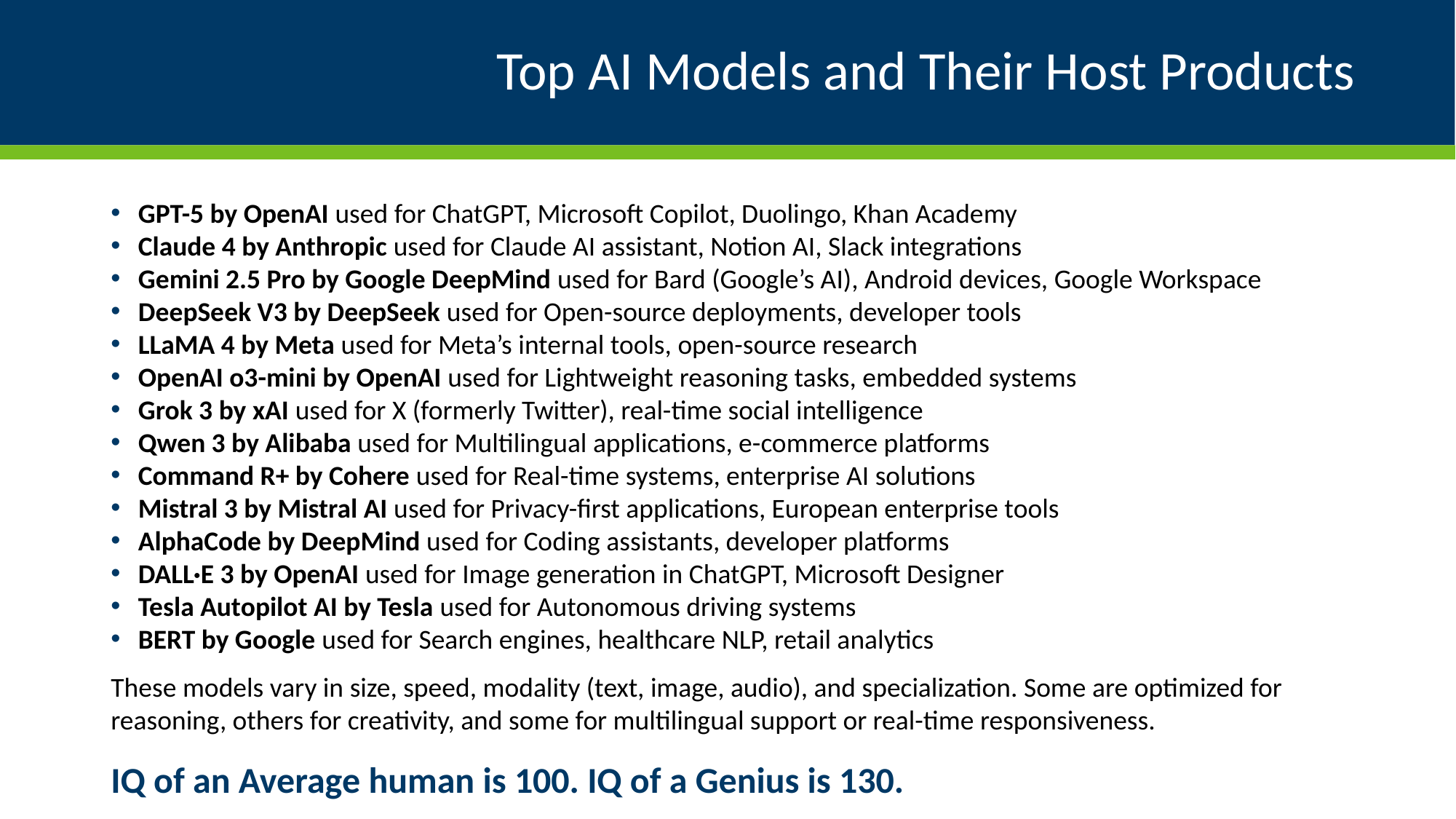

# Top AI Models and Their Host Products
GPT-5 by OpenAI used for ChatGPT, Microsoft Copilot, Duolingo, Khan Academy
Claude 4 by Anthropic used for Claude AI assistant, Notion AI, Slack integrations
Gemini 2.5 Pro by Google DeepMind used for Bard (Google’s AI), Android devices, Google Workspace
DeepSeek V3 by DeepSeek used for Open-source deployments, developer tools
LLaMA 4 by Meta used for Meta’s internal tools, open-source research
OpenAI o3-mini by OpenAI used for Lightweight reasoning tasks, embedded systems
Grok 3 by xAI used for X (formerly Twitter), real-time social intelligence
Qwen 3 by Alibaba used for Multilingual applications, e-commerce platforms
Command R+ by Cohere used for Real-time systems, enterprise AI solutions
Mistral 3 by Mistral AI used for Privacy-first applications, European enterprise tools
AlphaCode by DeepMind used for Coding assistants, developer platforms
DALL·E 3 by OpenAI used for Image generation in ChatGPT, Microsoft Designer
Tesla Autopilot AI by Tesla used for Autonomous driving systems
BERT by Google used for Search engines, healthcare NLP, retail analytics
These models vary in size, speed, modality (text, image, audio), and specialization. Some are optimized for reasoning, others for creativity, and some for multilingual support or real-time responsiveness.
IQ of an Average human is 100. IQ of a Genius is 130.